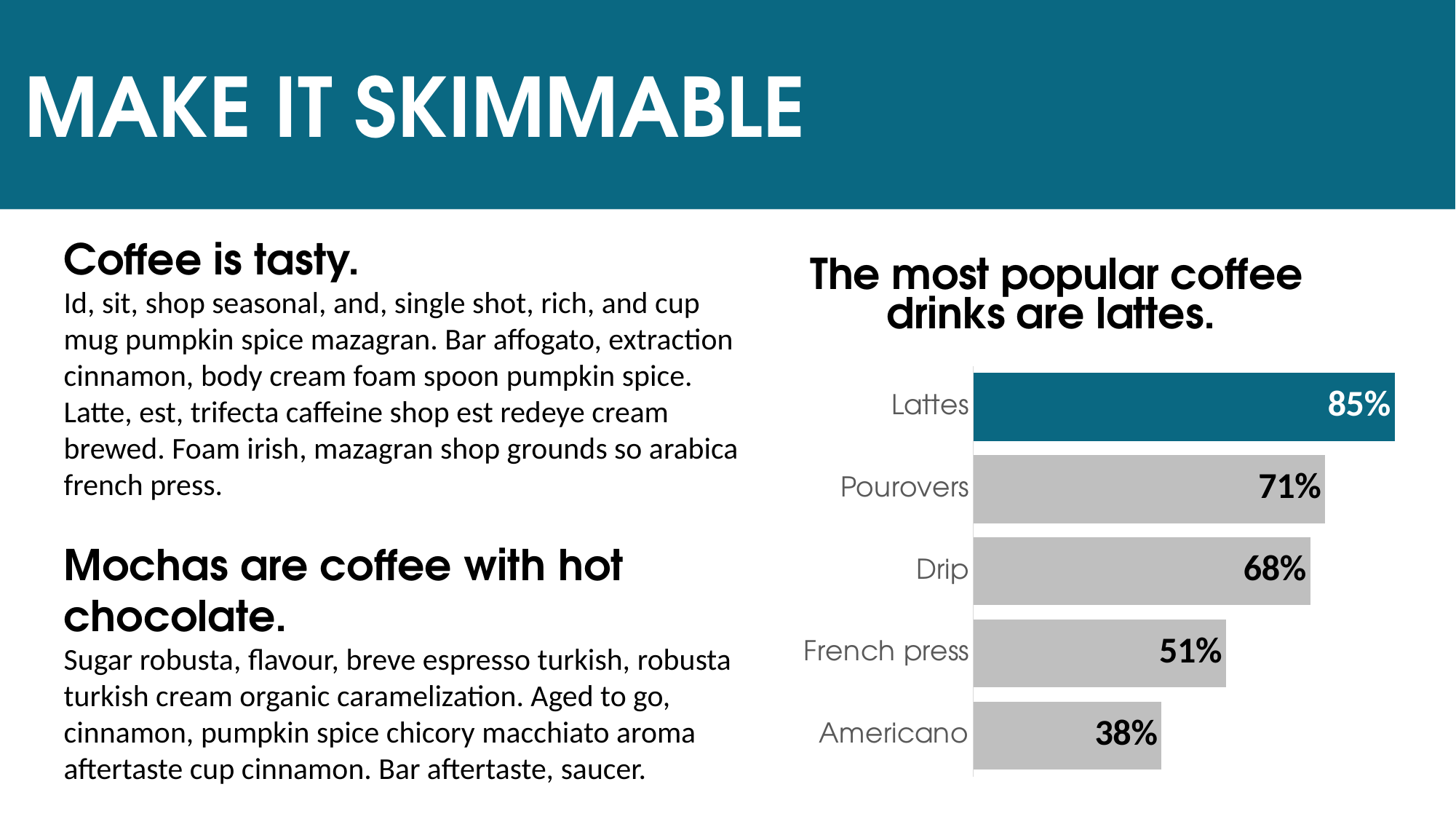

MAKE IT SKIMMABLE
Coffee is tasty.
Id, sit, shop seasonal, and, single shot, rich, and cup mug pumpkin spice mazagran. Bar affogato, extraction cinnamon, body cream foam spoon pumpkin spice. Latte, est, trifecta caffeine shop est redeye cream brewed. Foam irish, mazagran shop grounds so arabica french press.

Mochas are coffee with hot chocolate.
Sugar robusta, flavour, breve espresso turkish, robusta turkish cream organic caramelization. Aged to go, cinnamon, pumpkin spice chicory macchiato aroma aftertaste cup cinnamon. Bar aftertaste, saucer.

### Chart: The most popular coffee drinks are lattes.

| Category | Times mentioned |
|---|---|
| Lattes | 0.85 |
| Pourovers | 0.71 |
| Drip | 0.68 |
| French press | 0.51 |
| Americano | 0.38 |